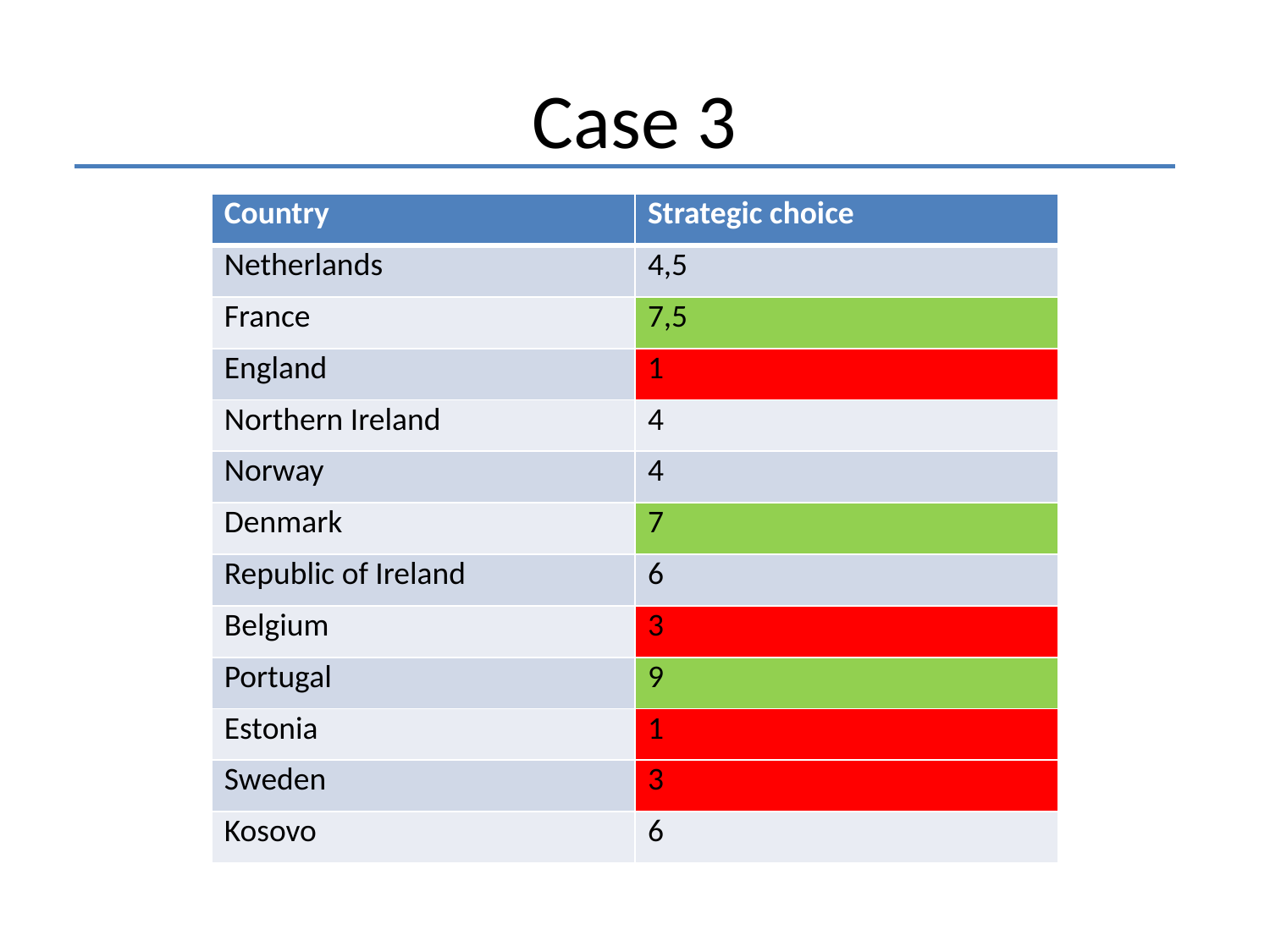

# Case 3
| Country | Strategic choice |
| --- | --- |
| Netherlands | 4,5 |
| France | 7,5 |
| England | 1 |
| Northern Ireland | 4 |
| Norway | 4 |
| Denmark | 7 |
| Republic of Ireland | 6 |
| Belgium | 3 |
| Portugal | 9 |
| Estonia | 1 |
| Sweden | 3 |
| Kosovo | 6 |